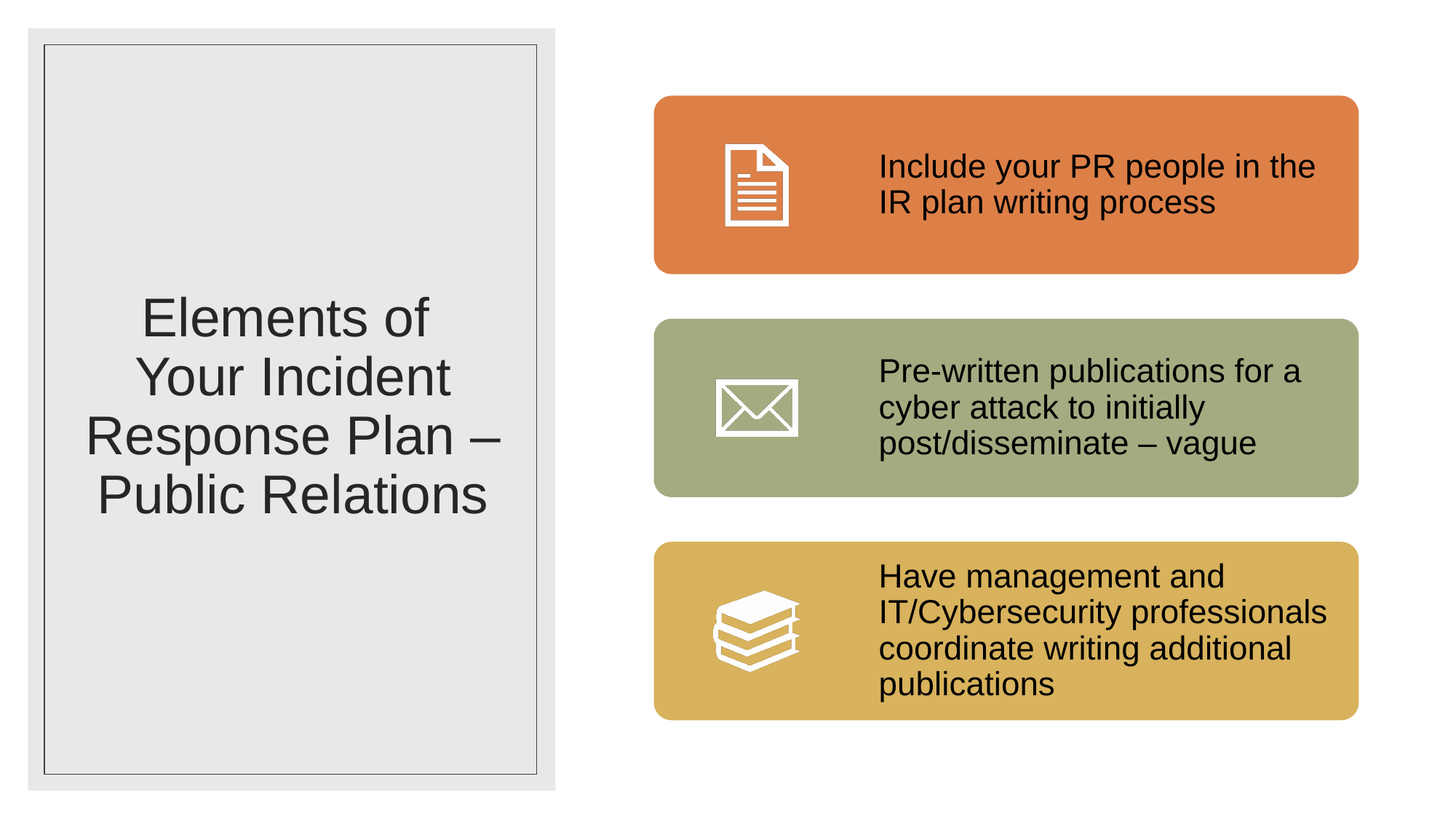

# Elements of  Your Incident Response Plan – Public Relations
Include your PR people in the IR plan writing process
Pre-written publications for a cyber attack to initially post/disseminate – vague
Have management and IT/Cybersecurity professionals coordinate writing additional publications